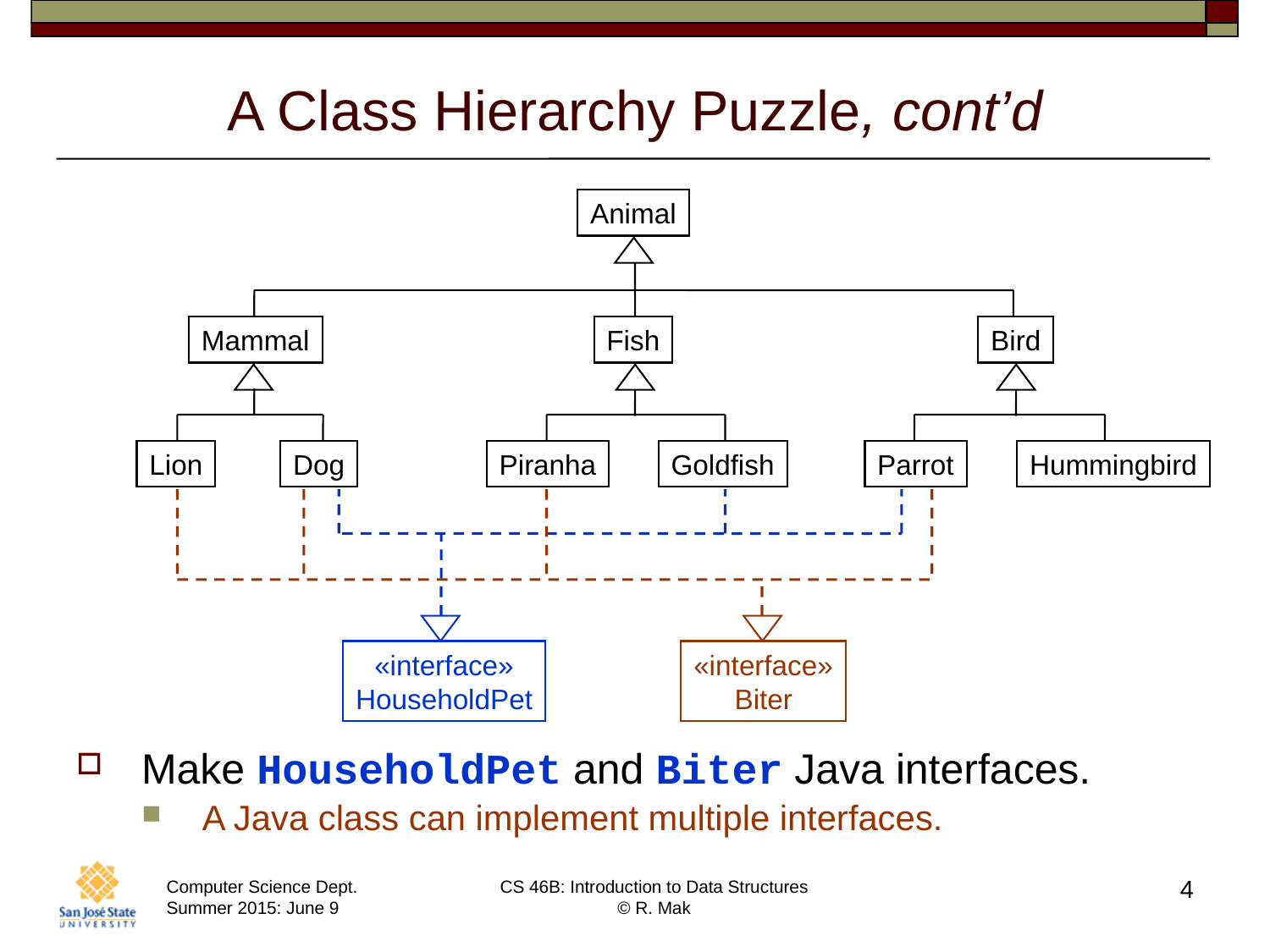

# A Class Hierarchy Puzzle, cont’d
Animal

Mammal
Fish
Bird

Lion
Dog
Piranha
Goldfish
Parrot
Hummingbird

«interface»
Biter

«interface»
HouseholdPet
Make HouseholdPet and Biter Java interfaces.
A Java class can implement multiple interfaces.
4